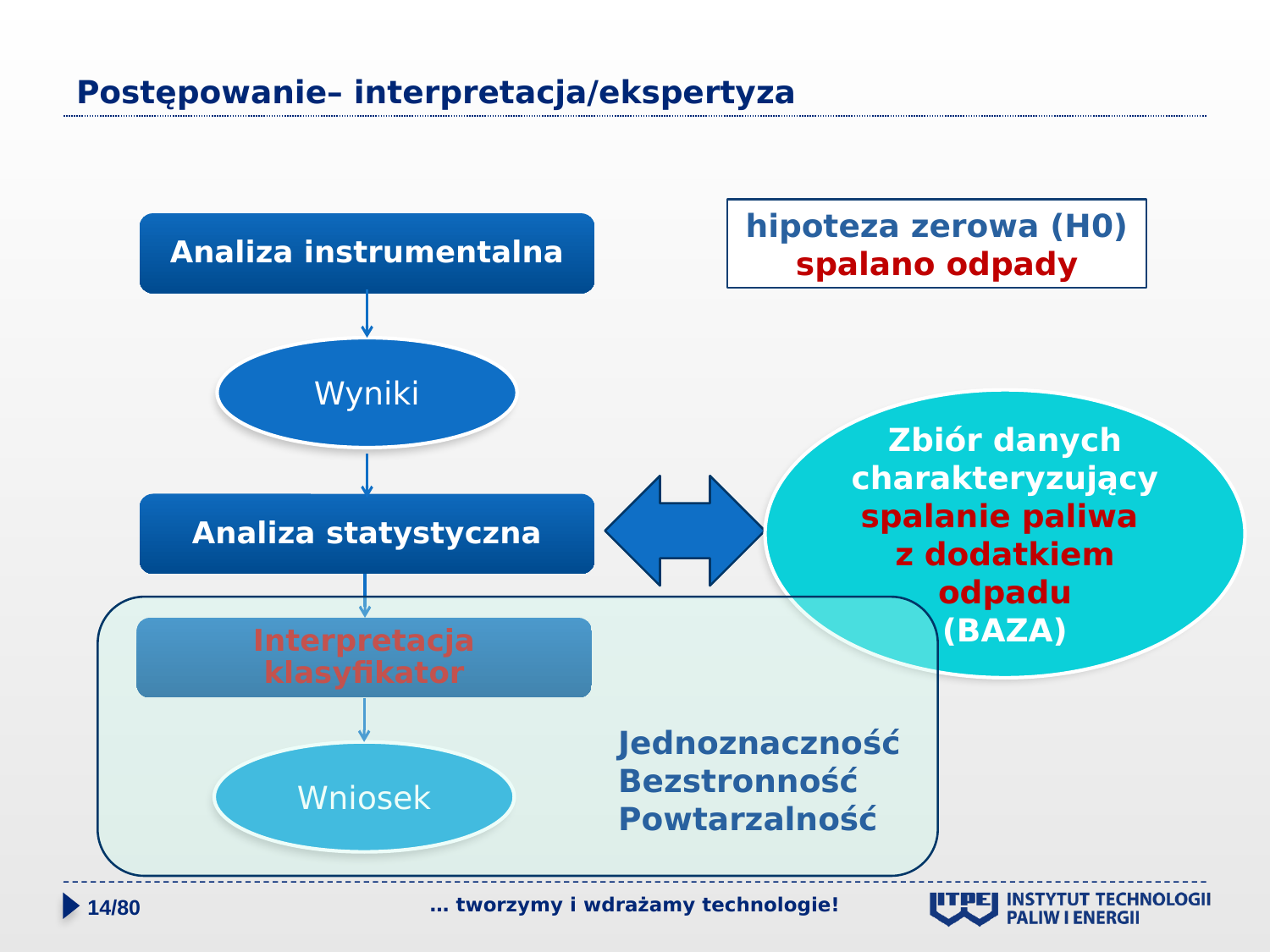

# Postępowanie– interpretacja/ekspertyza
hipoteza zerowa (H0) spalano odpady

Analiza instrumentalna
Wyniki
Zbiór danych charakteryzujący spalanie paliwa
z dodatkiem odpadu
(BAZA)

Analiza statystyczna

Jednoznaczność
Bezstronność
Powtarzalność

Interpretacja klasyfikator
Wniosek